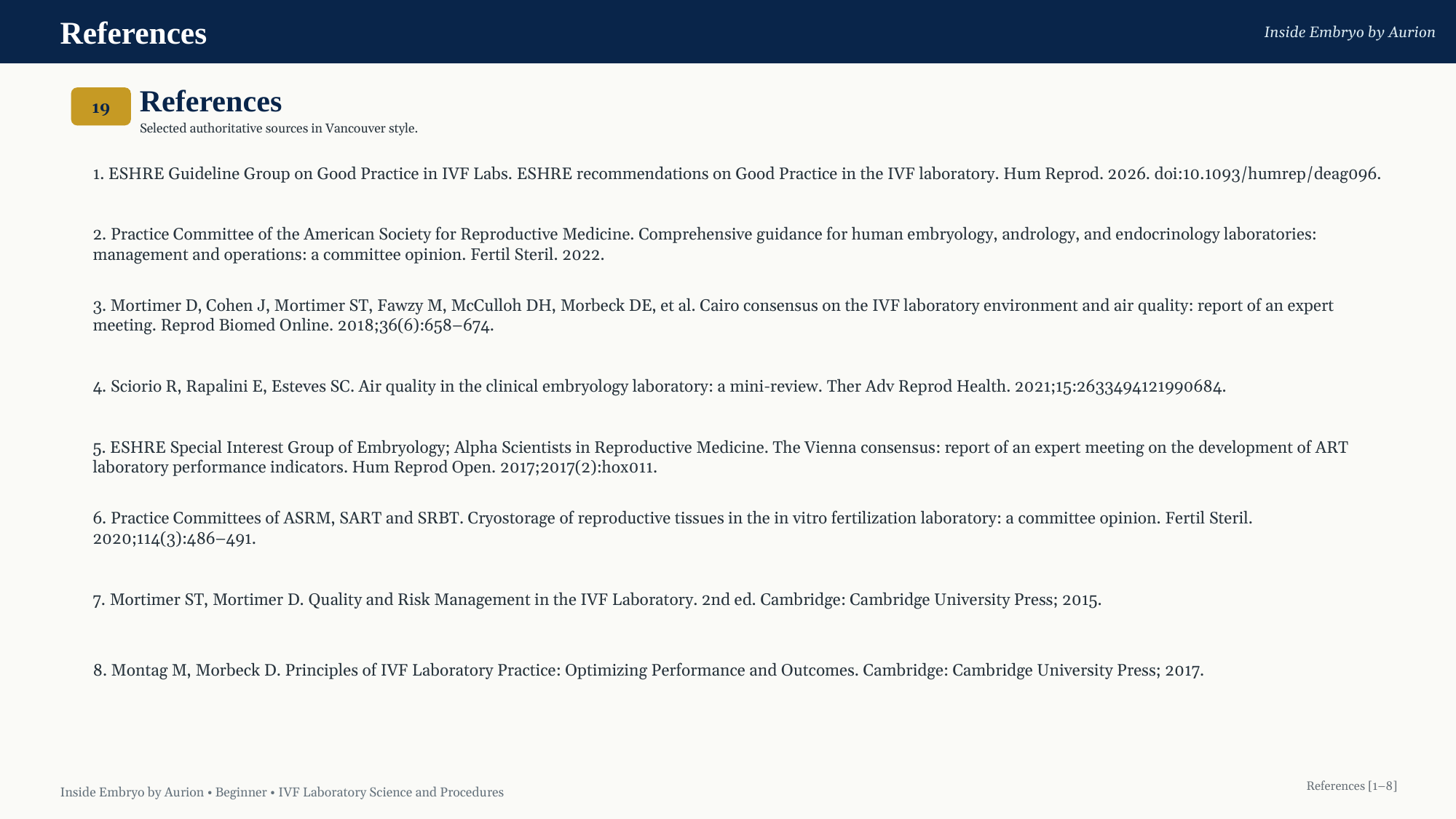

References
Inside Embryo by Aurion
References

19
Selected authoritative sources in Vancouver style.
1. ESHRE Guideline Group on Good Practice in IVF Labs. ESHRE recommendations on Good Practice in the IVF laboratory. Hum Reprod. 2026. doi:10.1093/humrep/deag096.
2. Practice Committee of the American Society for Reproductive Medicine. Comprehensive guidance for human embryology, andrology, and endocrinology laboratories: management and operations: a committee opinion. Fertil Steril. 2022.
3. Mortimer D, Cohen J, Mortimer ST, Fawzy M, McCulloh DH, Morbeck DE, et al. Cairo consensus on the IVF laboratory environment and air quality: report of an expert meeting. Reprod Biomed Online. 2018;36(6):658–674.
4. Sciorio R, Rapalini E, Esteves SC. Air quality in the clinical embryology laboratory: a mini-review. Ther Adv Reprod Health. 2021;15:2633494121990684.
5. ESHRE Special Interest Group of Embryology; Alpha Scientists in Reproductive Medicine. The Vienna consensus: report of an expert meeting on the development of ART laboratory performance indicators. Hum Reprod Open. 2017;2017(2):hox011.
6. Practice Committees of ASRM, SART and SRBT. Cryostorage of reproductive tissues in the in vitro fertilization laboratory: a committee opinion. Fertil Steril. 2020;114(3):486–491.
7. Mortimer ST, Mortimer D. Quality and Risk Management in the IVF Laboratory. 2nd ed. Cambridge: Cambridge University Press; 2015.
8. Montag M, Morbeck D. Principles of IVF Laboratory Practice: Optimizing Performance and Outcomes. Cambridge: Cambridge University Press; 2017.
References [1–8]
Inside Embryo by Aurion • Beginner • IVF Laboratory Science and Procedures